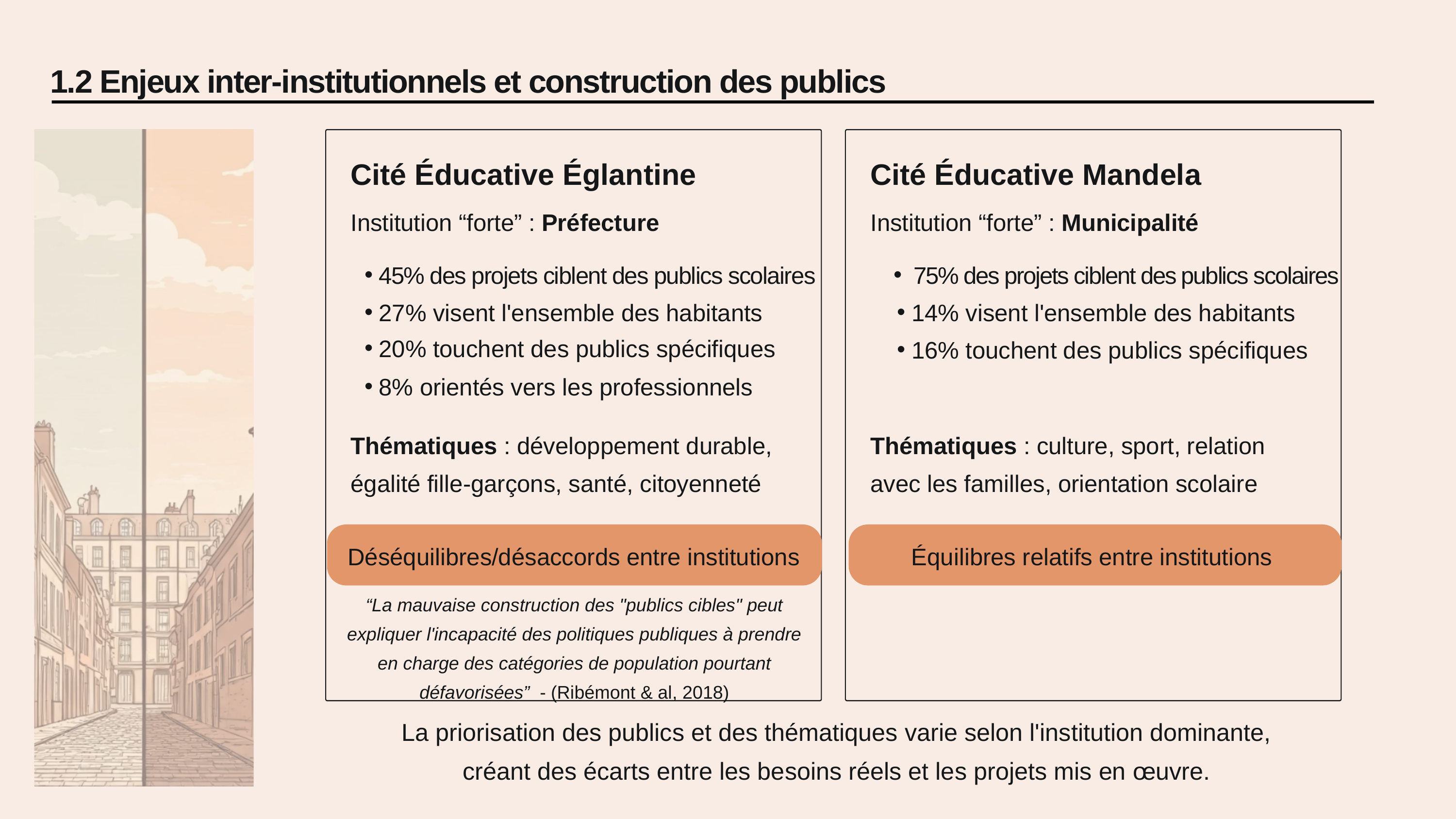

1.2 Enjeux inter-institutionnels et construction des publics

Cité Éducative Églantine
Cité Éducative Mandela
Institution “forte” : Préfecture
Institution “forte” : Municipalité
45% des projets ciblent des publics scolaires
75% des projets ciblent des publics scolaires
27% visent l'ensemble des habitants
14% visent l'ensemble des habitants
20% touchent des publics spécifiques
16% touchent des publics spécifiques
8% orientés vers les professionnels
Thématiques : développement durable, égalité fille-garçons, santé, citoyenneté
Thématiques : culture, sport, relation avec les familles, orientation scolaire

Déséquilibres/désaccords entre institutions
Équilibres relatifs entre institutions
“La mauvaise construction des "publics cibles" peut expliquer l'incapacité des politiques publiques à prendre en charge des catégories de population pourtant défavorisées”  - (Ribémont & al, 2018)
La priorisation des publics et des thématiques varie selon l'institution dominante, créant des écarts entre les besoins réels et les projets mis en œuvre.